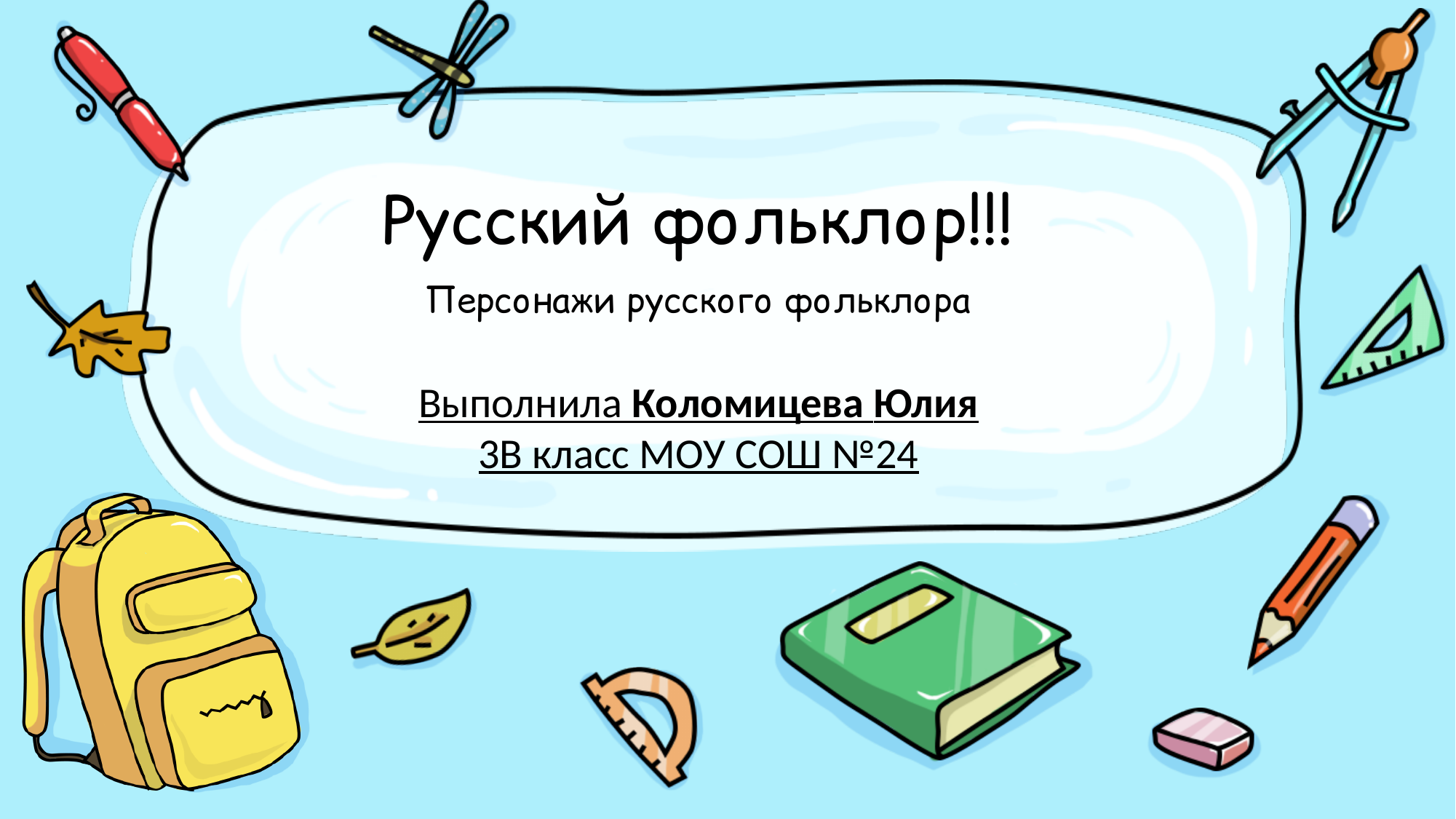

# Русский фольклор!!! Персонажи русского фольклора
Выполнила Коломицева Юлия
3В класс МОУ СОШ №24